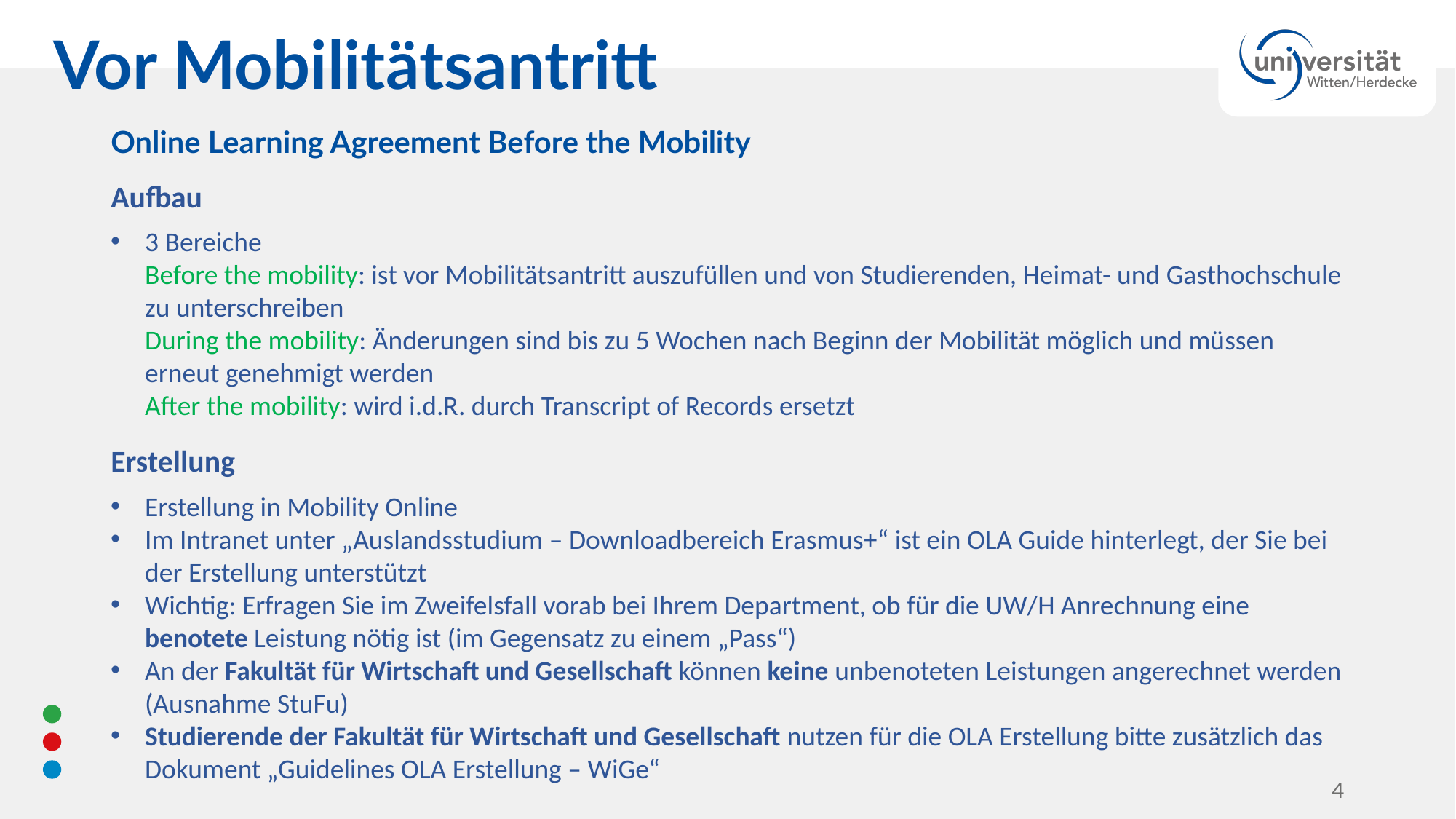

Vor Mobilitätsantritt
Online Learning Agreement Before the Mobility
Aufbau

3 Bereiche
Before the mobility: ist vor Mobilitätsantritt auszufüllen und von Studierenden, Heimat- und Gasthochschule zu unterschreiben
During the mobility: Änderungen sind bis zu 5 Wochen nach Beginn der Mobilität möglich und müssen erneut genehmigt werden
After the mobility: wird i.d.R. durch Transcript of Records ersetzt
Erstellung

Erstellung in Mobility Online
Im Intranet unter „Auslandsstudium – Downloadbereich Erasmus+“ ist ein OLA Guide hinterlegt, der Sie bei der Erstellung unterstützt
Wichtig: Erfragen Sie im Zweifelsfall vorab bei Ihrem Department, ob für die UW/H Anrechnung eine benotete Leistung nötig ist (im Gegensatz zu einem „Pass“)
An der Fakultät für Wirtschaft und Gesellschaft können keine unbenoteten Leistungen angerechnet werden (Ausnahme StuFu)
Studierende der Fakultät für Wirtschaft und Gesellschaft nutzen für die OLA Erstellung bitte zusätzlich das Dokument „Guidelines OLA Erstellung – WiGe“
4